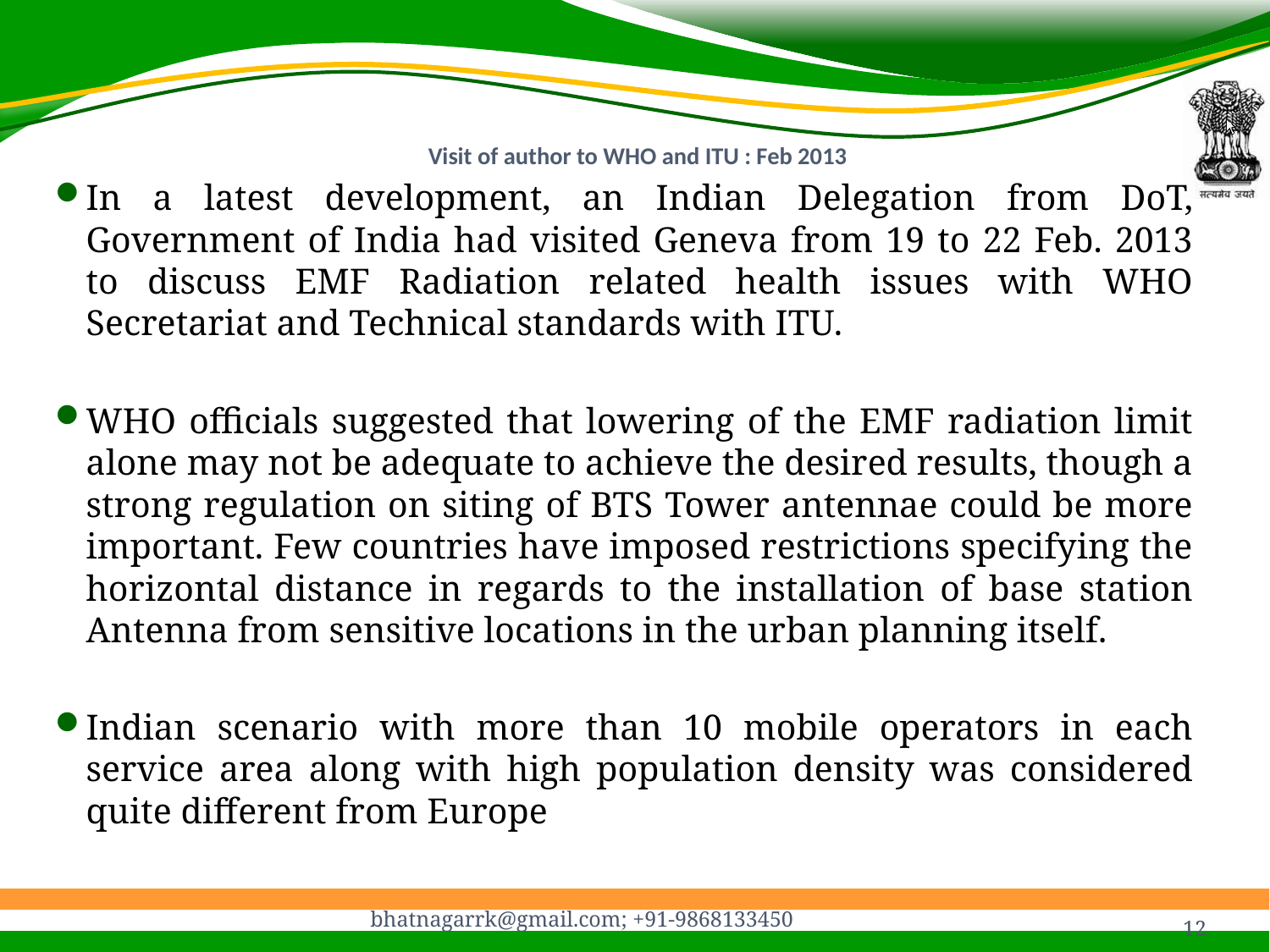

# Visit of author to WHO and ITU : Feb 2013
In a latest development, an Indian Delegation from DoT, Government of India had visited Geneva from 19 to 22 Feb. 2013 to discuss EMF Radiation related health issues with WHO Secretariat and Technical standards with ITU.

WHO officials suggested that lowering of the EMF radiation limit alone may not be adequate to achieve the desired results, though a strong regulation on siting of BTS Tower antennae could be more important. Few countries have imposed restrictions specifying the horizontal distance in regards to the installation of base station Antenna from sensitive locations in the urban planning itself.

Indian scenario with more than 10 mobile operators in each service area along with high population density was considered quite different from Europe

bhatnagarrk@gmail.com; +91-9868133450
12